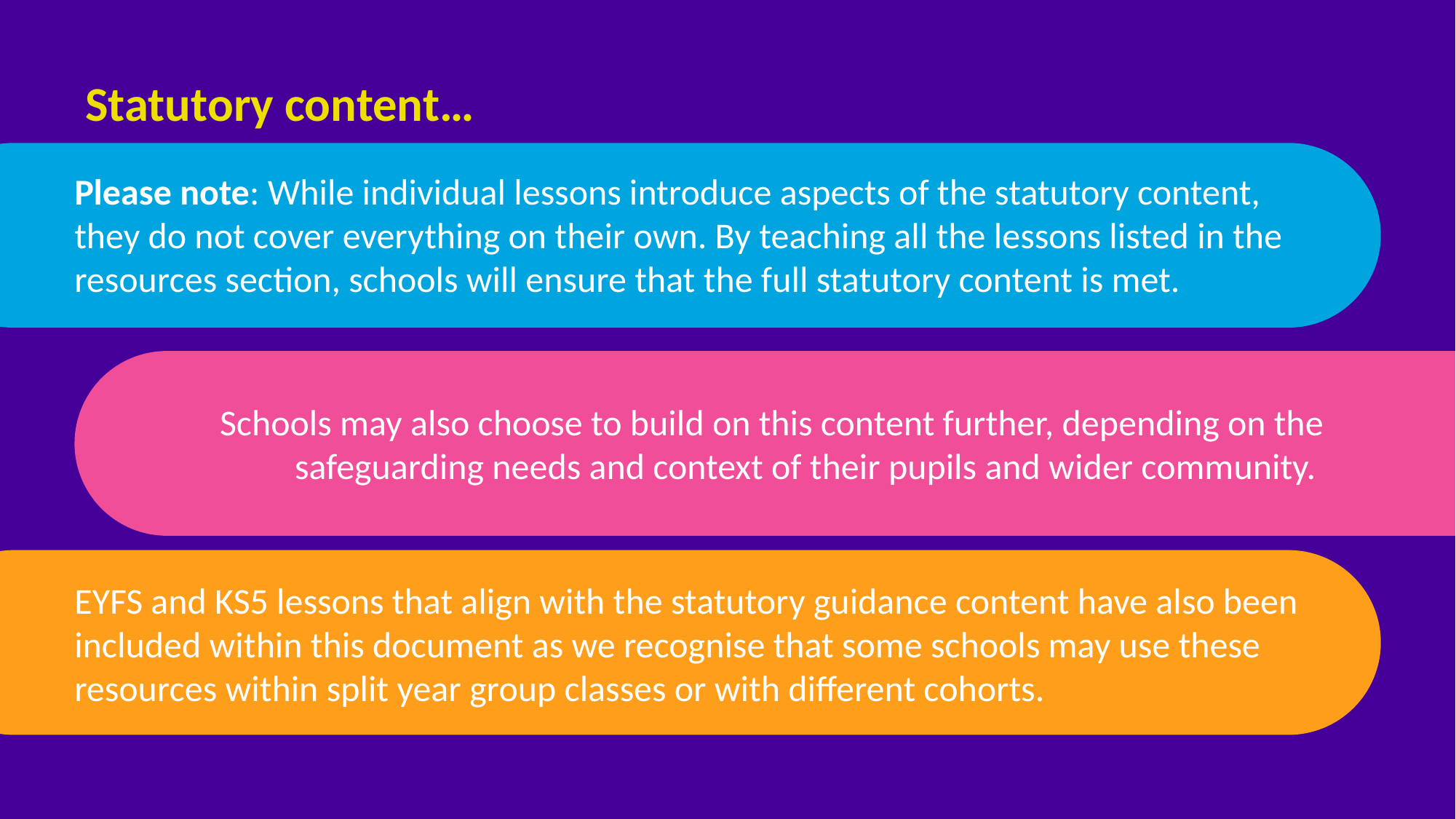

Statutory content…

Please note: While individual lessons introduce aspects of the statutory content, they do not cover everything on their own. By teaching all the lessons listed in the resources section, schools will ensure that the full statutory content is met.

Schools may also choose to build on this content further, depending on the safeguarding needs and context of their pupils and wider community.

EYFS and KS5 lessons that align with the statutory guidance content have also been included within this document as we recognise that some schools may use these resources within split year group classes or with different cohorts.